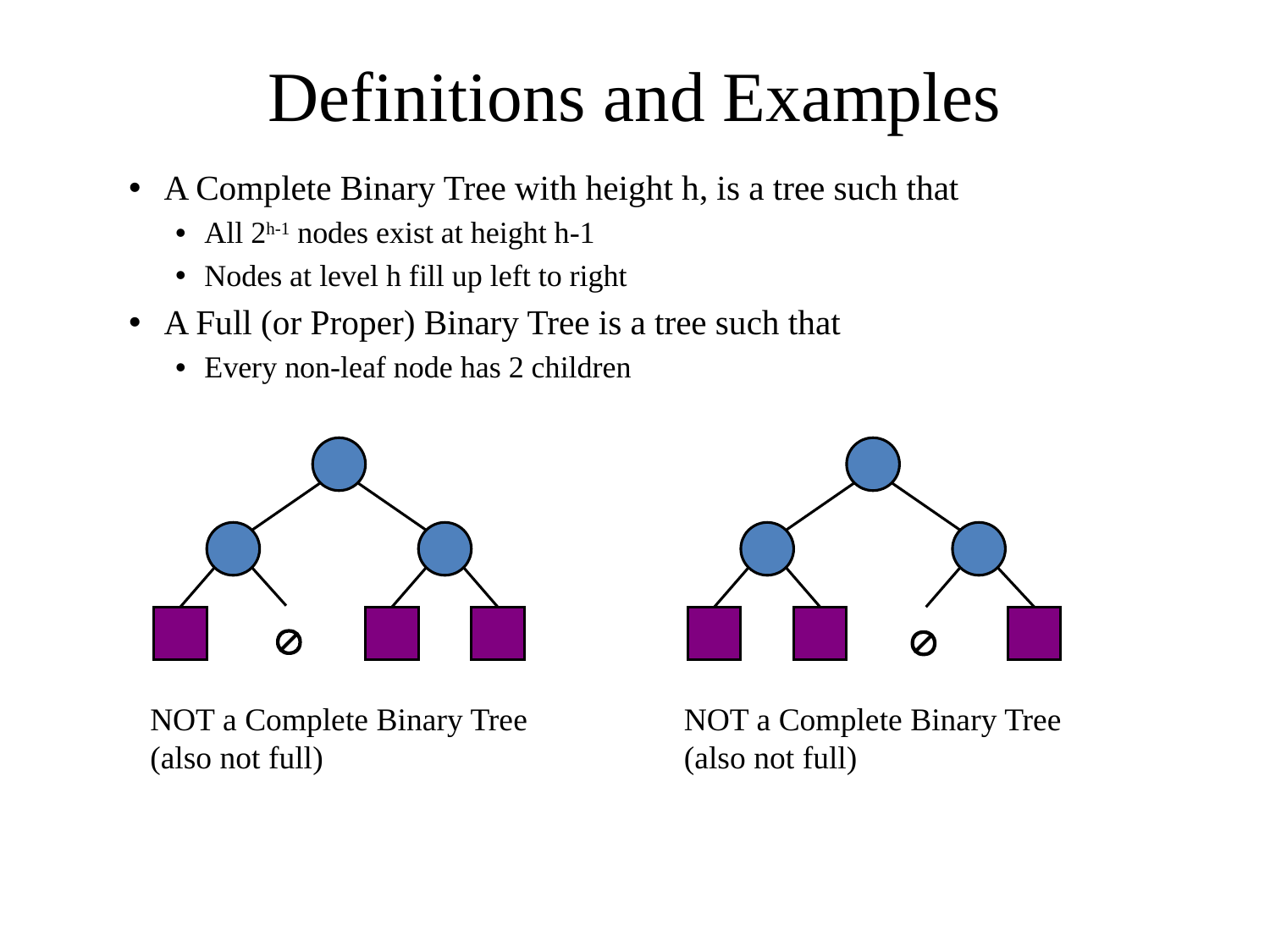

# Definitions and Examples
A Complete Binary Tree with height h, is a tree such that
All 2h-1 nodes exist at height h-1
Nodes at level h fill up left to right
A Full (or Proper) Binary Tree is a tree such that
Every non-leaf node has 2 children

∅

NOT a Complete Binary Tree
(also not full)

∅

NOT a Complete Binary Tree
(also not full)